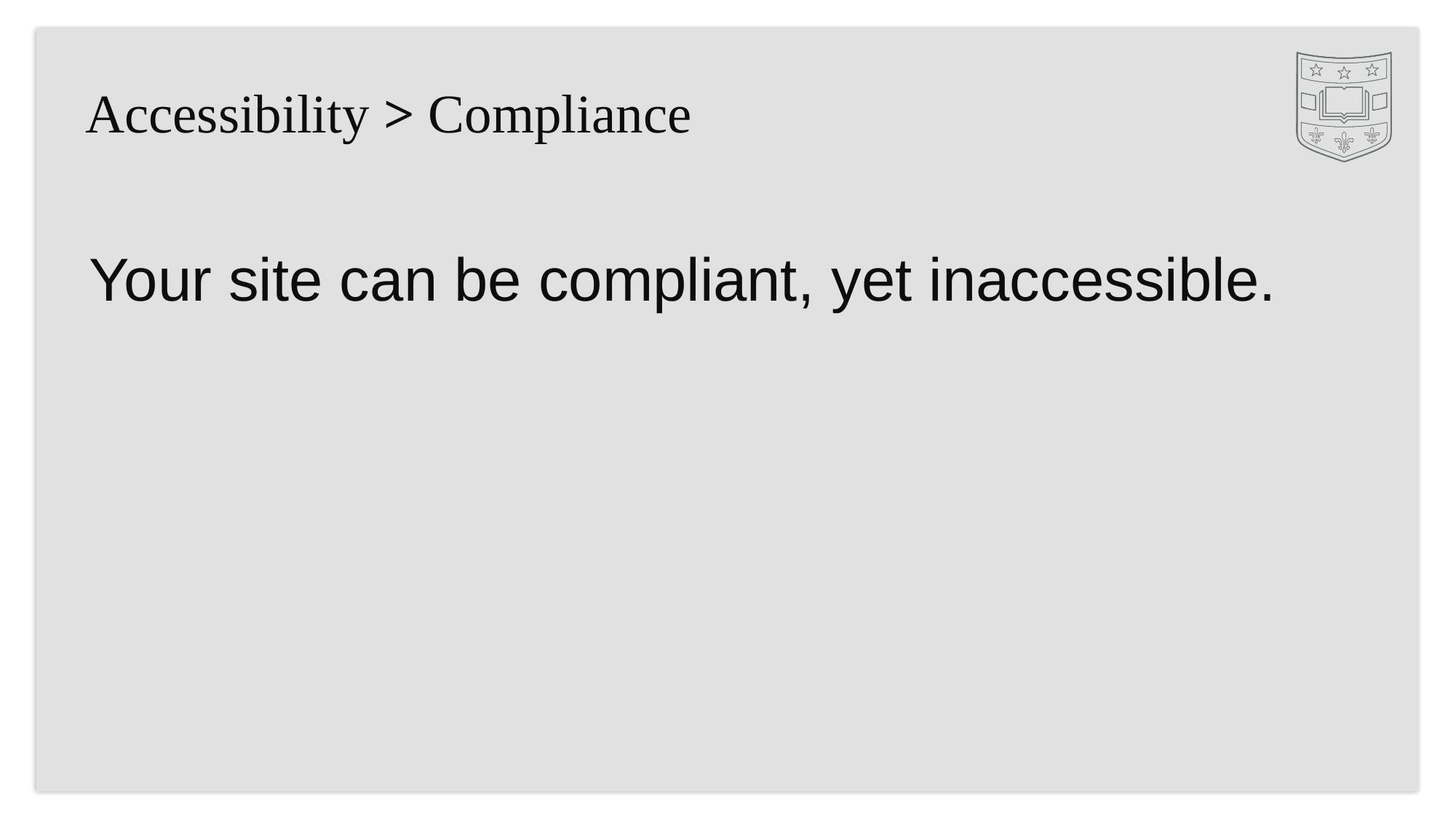

# Accessibility > Compliance

Your site can be compliant, yet inaccessible.